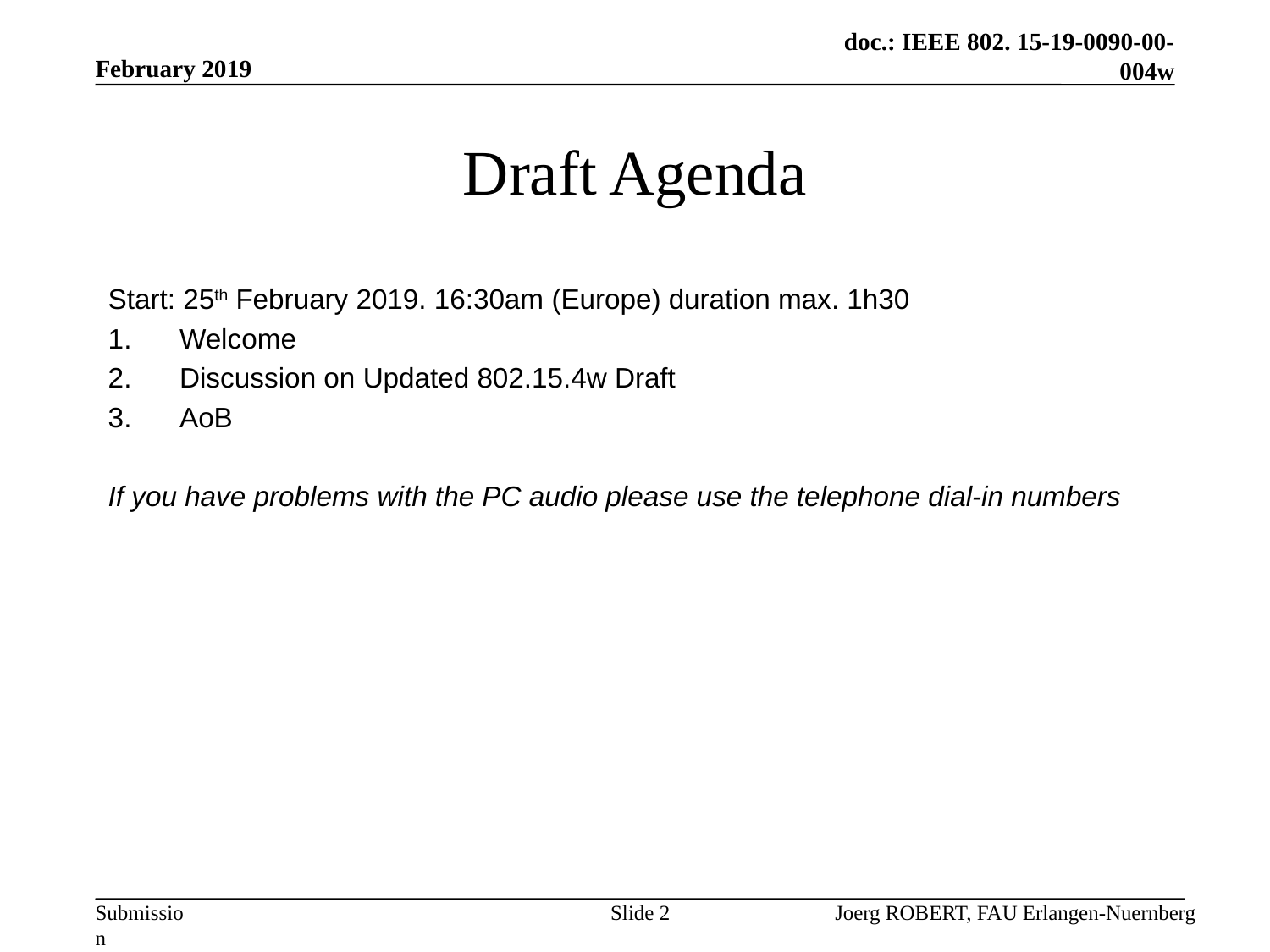

February 2019
# Draft Agenda
Start: 25th February 2019. 16:30am (Europe) duration max. 1h30
Welcome
Discussion on Updated 802.15.4w Draft
AoB

If you have problems with the PC audio please use the telephone dial-in numbers
Slide 2
Joerg ROBERT, FAU Erlangen-Nuernberg